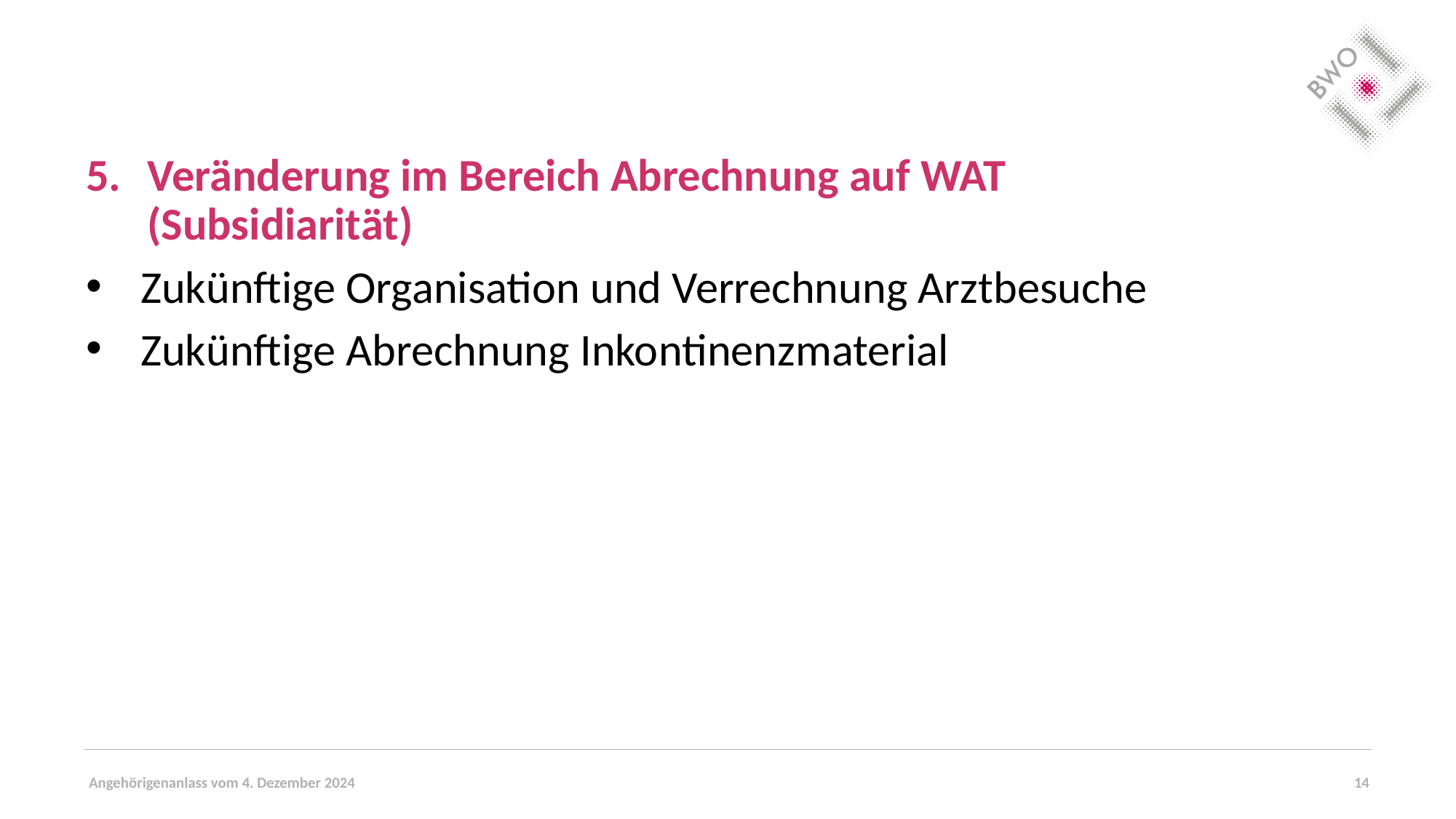

# Veränderung im Bereich Abrechnung auf WAT (Subsidiarität)
Zukünftige Organisation und Verrechnung Arztbesuche
Zukünftige Abrechnung Inkontinenzmaterial
Angehörigenanlass vom 4. Dezember 2024
14